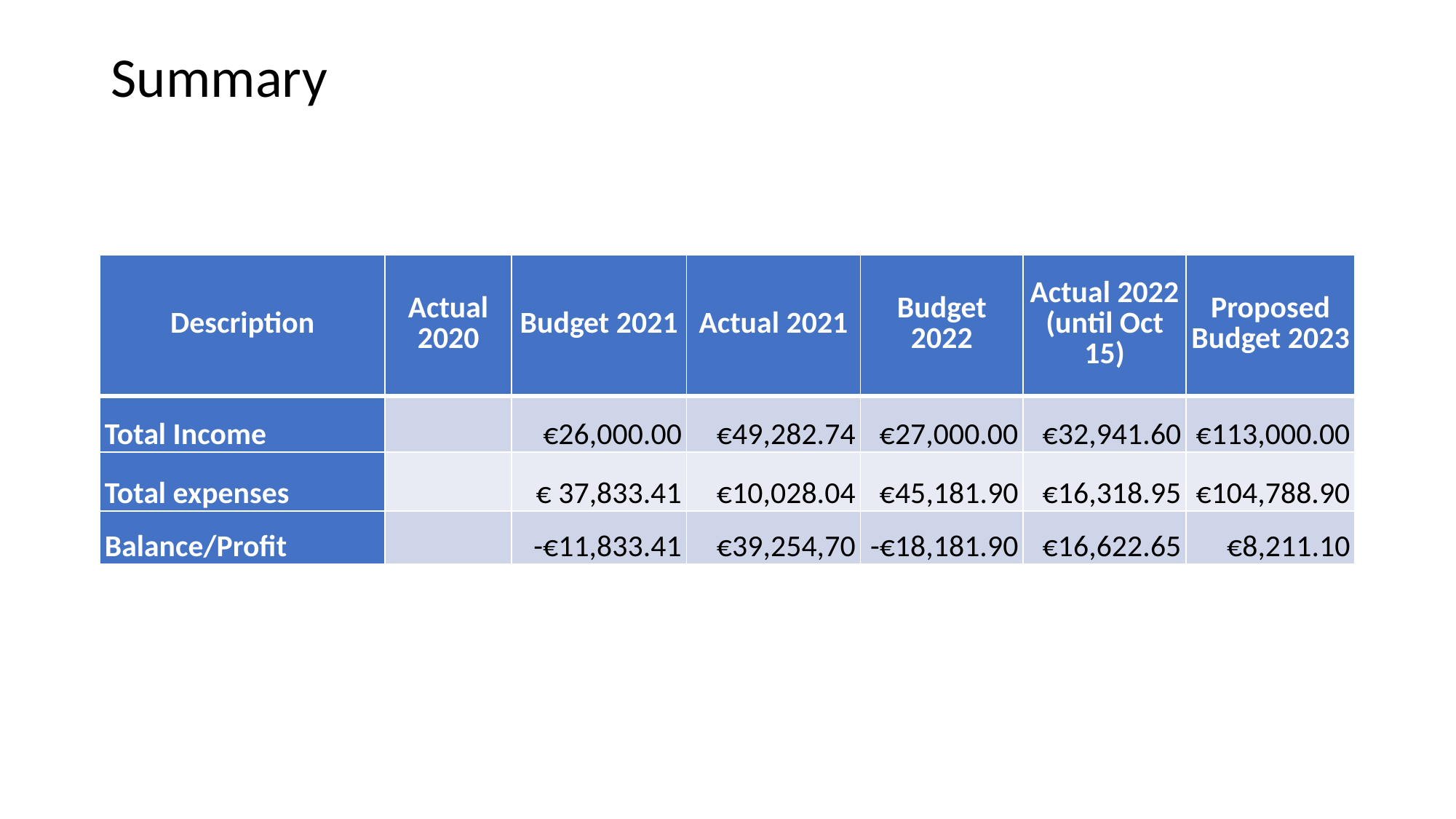

# Summary
| Description | Actual 2020 | Budget 2021 | Actual 2021 | Budget 2022 | Actual 2022 (until Oct 15) | Proposed Budget 2023 |
| --- | --- | --- | --- | --- | --- | --- |
| Total Income |  | €26,000.00 | €49,282.74 | €27,000.00 | €32,941.60 | €113,000.00 |
| Total expenses |  | € 37,833.41 | €10,028.04 | €45,181.90 | €16,318.95 | €104,788.90 |
| Balance/Profit |  | -€11,833.41 | €39,254,70 | -€18,181.90 | €16,622.65 | €8,211.10 |